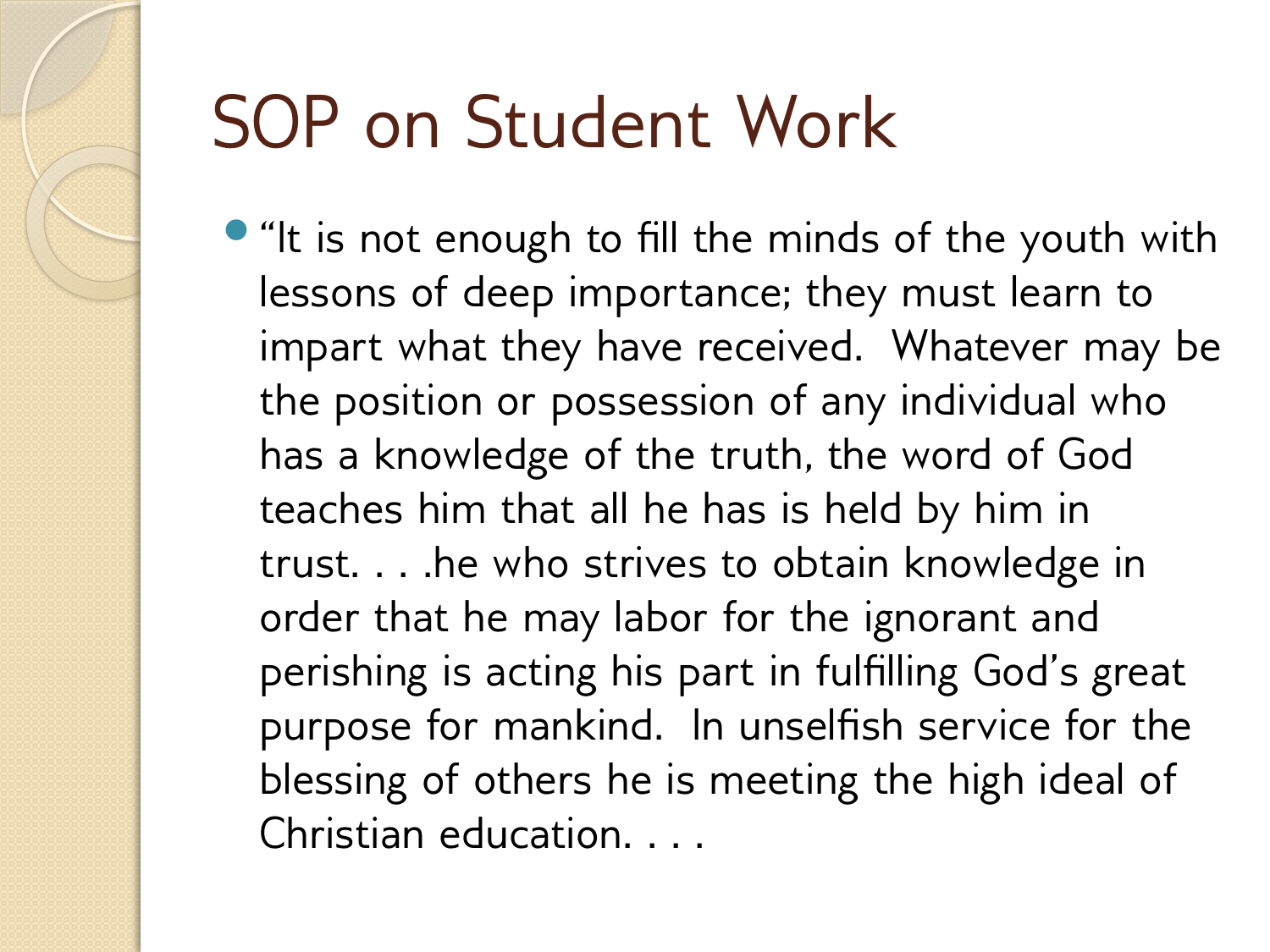

# SOP on Student Work
“It is not enough to fill the minds of the youth with lessons of deep importance; they must learn to impart what they have received.  Whatever may be the position or possession of any individual who has a knowledge of the truth, the word of God teaches him that all he has is held by him in trust. . . .he who strives to obtain knowledge in order that he may labor for the ignorant and perishing is acting his part in fulfilling God’s great purpose for mankind.  In unselfish service for the blessing of others he is meeting the high ideal of Christian education. . . .